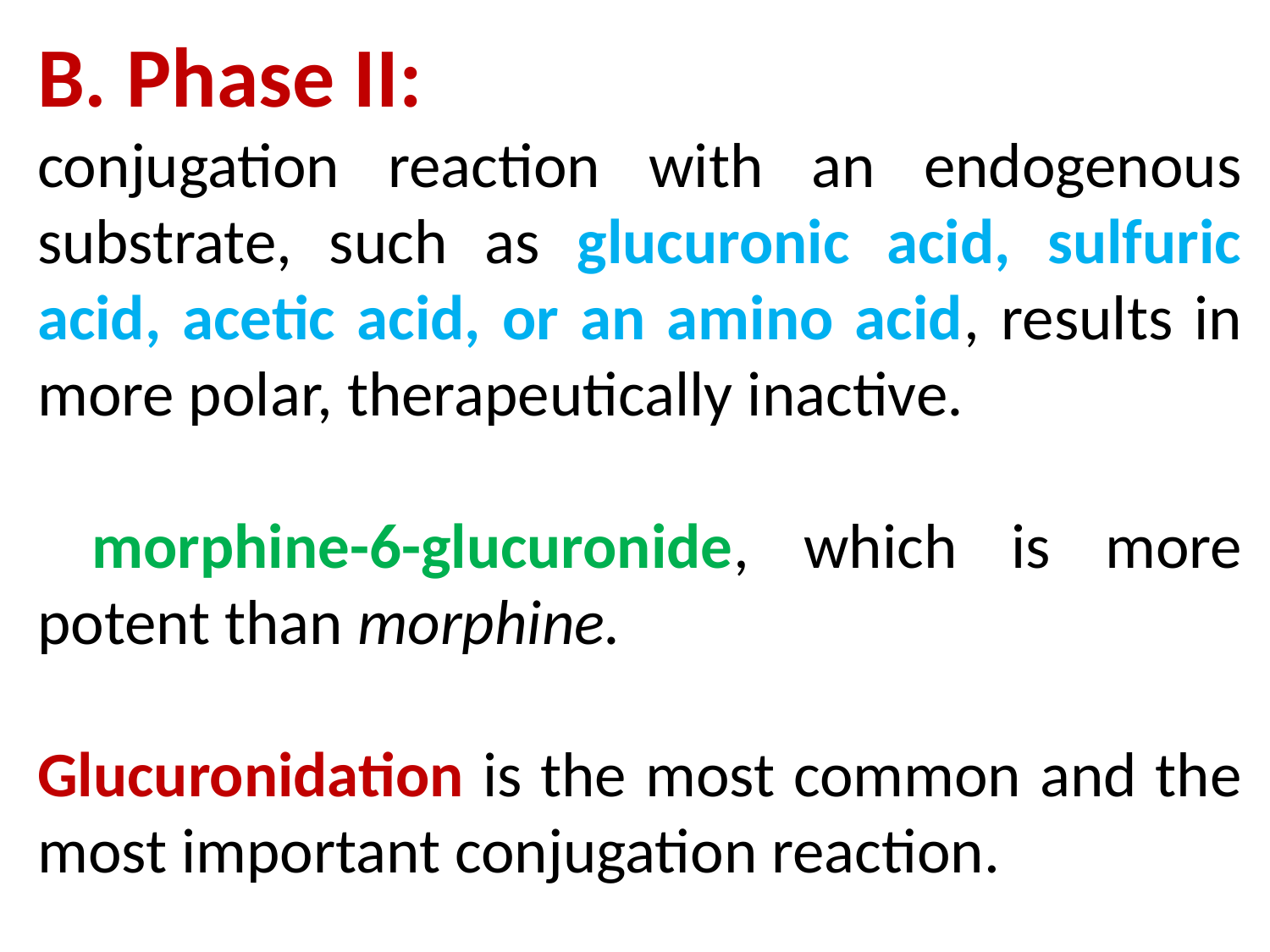

B. Phase II:
conjugation reaction with an endogenous substrate, such as glucuronic acid, sulfuric acid, acetic acid, or an amino acid, results in more polar, therapeutically inactive.

 morphine-6-glucuronide, which is more potent than morphine.

Glucuronidation is the most common and the most important conjugation reaction.